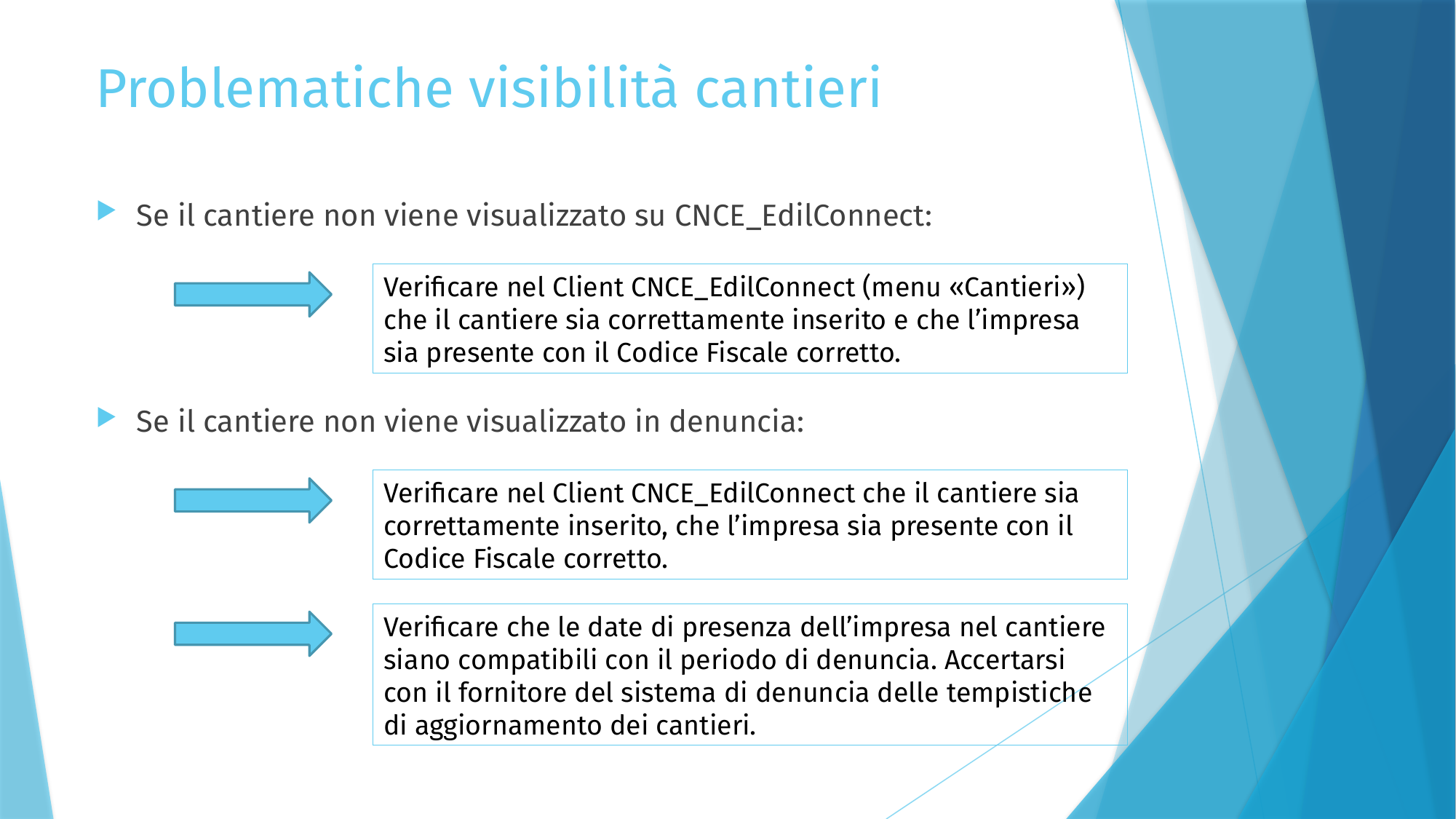

Problematiche visibilità cantieri
Se il cantiere non viene visualizzato su CNCE_EdilConnect:

Se il cantiere non viene visualizzato in denuncia:

Verificare nel Client CNCE_EdilConnect (menu «Cantieri») che il cantiere sia correttamente inserito e che l’impresa sia presente con il Codice Fiscale corretto.

Verificare nel Client CNCE_EdilConnect che il cantiere sia correttamente inserito, che l’impresa sia presente con il Codice Fiscale corretto.

Verificare che le date di presenza dell’impresa nel cantiere siano compatibili con il periodo di denuncia. Accertarsi con il fornitore del sistema di denuncia delle tempistiche di aggiornamento dei cantieri.